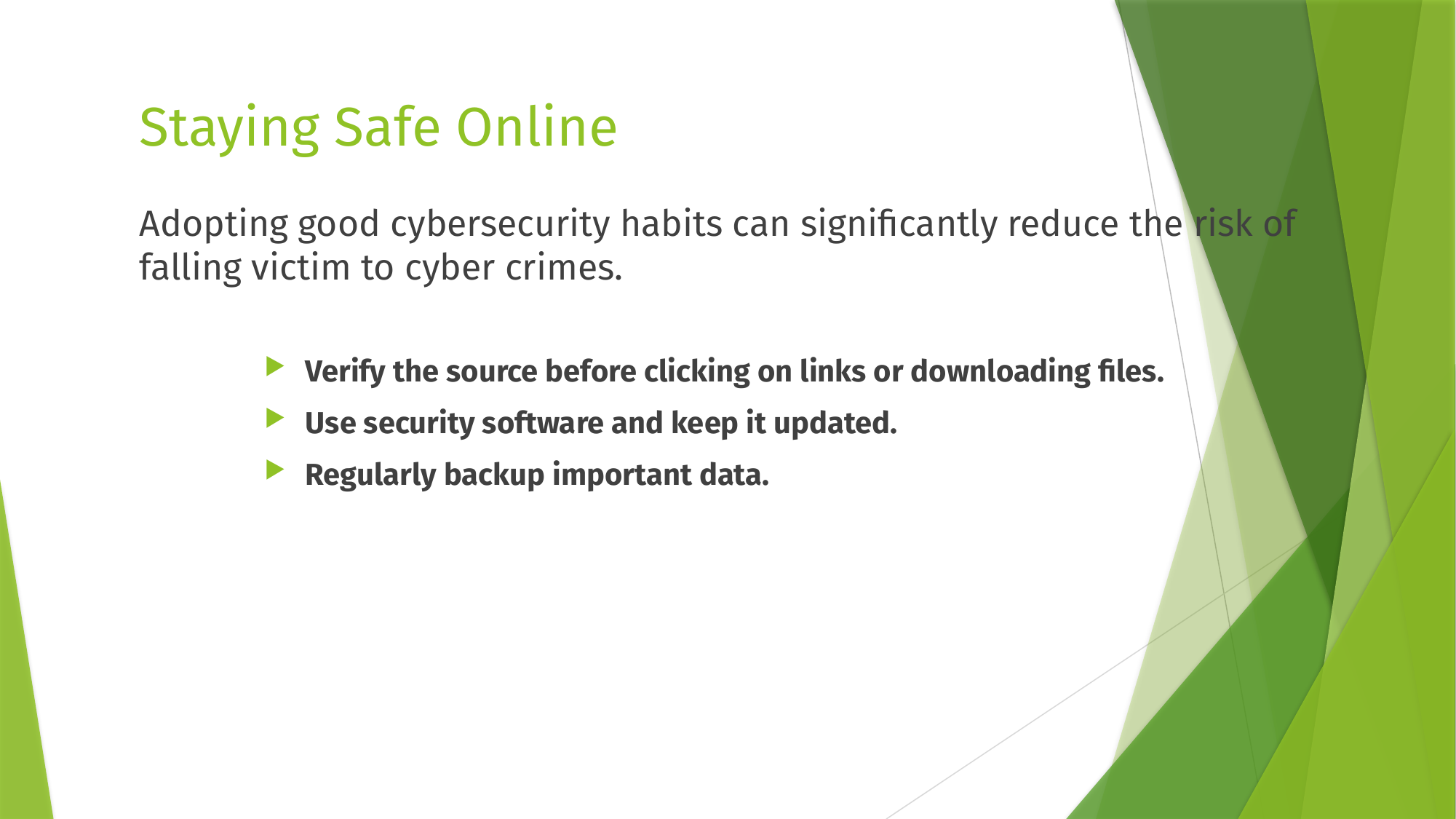

# Staying Safe Online
Adopting good cybersecurity habits can significantly reduce the risk of falling victim to cyber crimes.

Verify the source before clicking on links or downloading files.
Use security software and keep it updated.
Regularly backup important data.